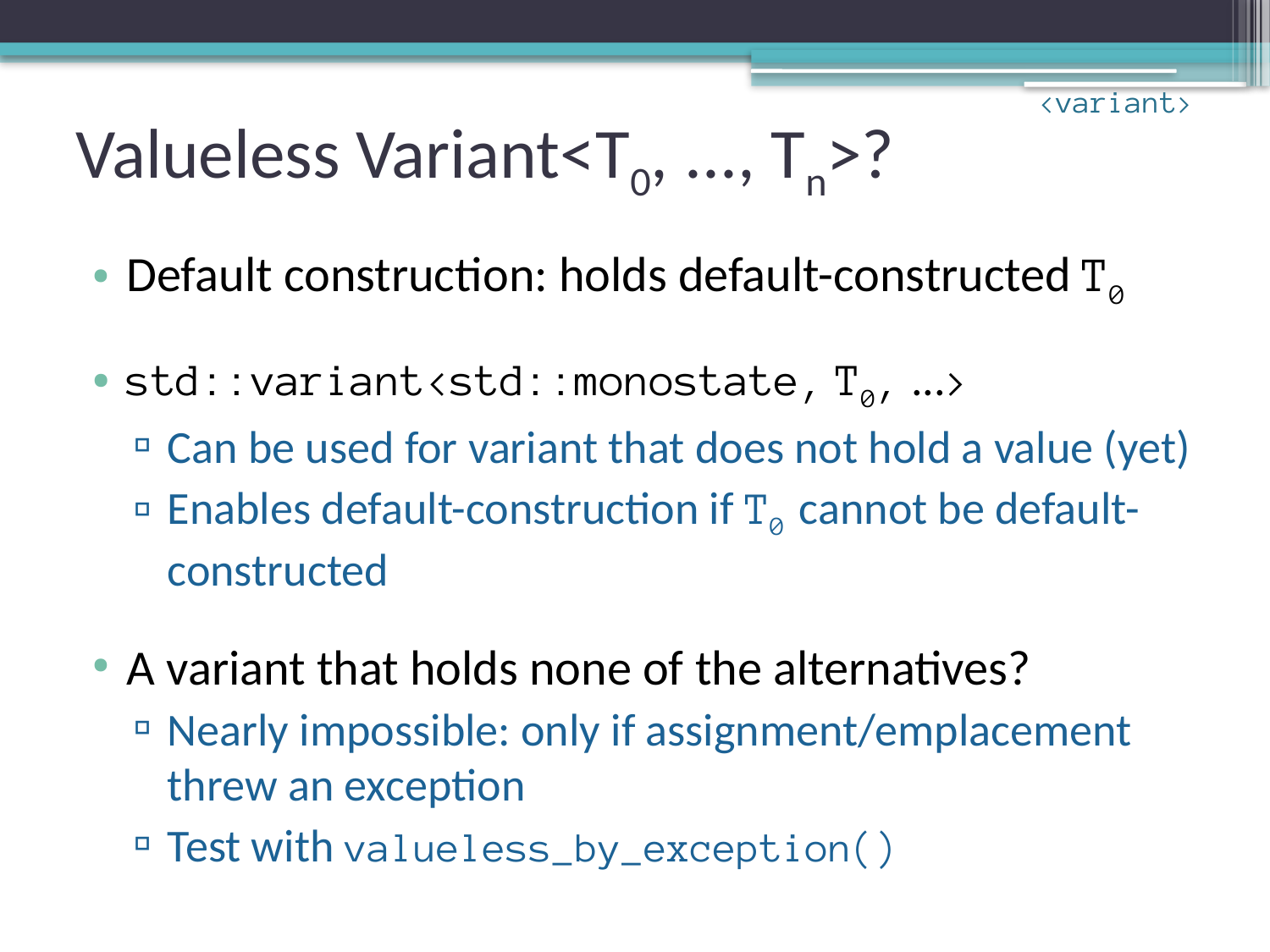

<variant>
# Valueless Variant<T0, ..., Tn>?
Default construction: holds default-constructed T0

std::variant<std::monostate, T0, ...>
Can be used for variant that does not hold a value (yet)
Enables default-construction if T0 cannot be default-constructed

A variant that holds none of the alternatives?
Nearly impossible: only if assignment/emplacement threw an exception
Test with valueless_by_exception()